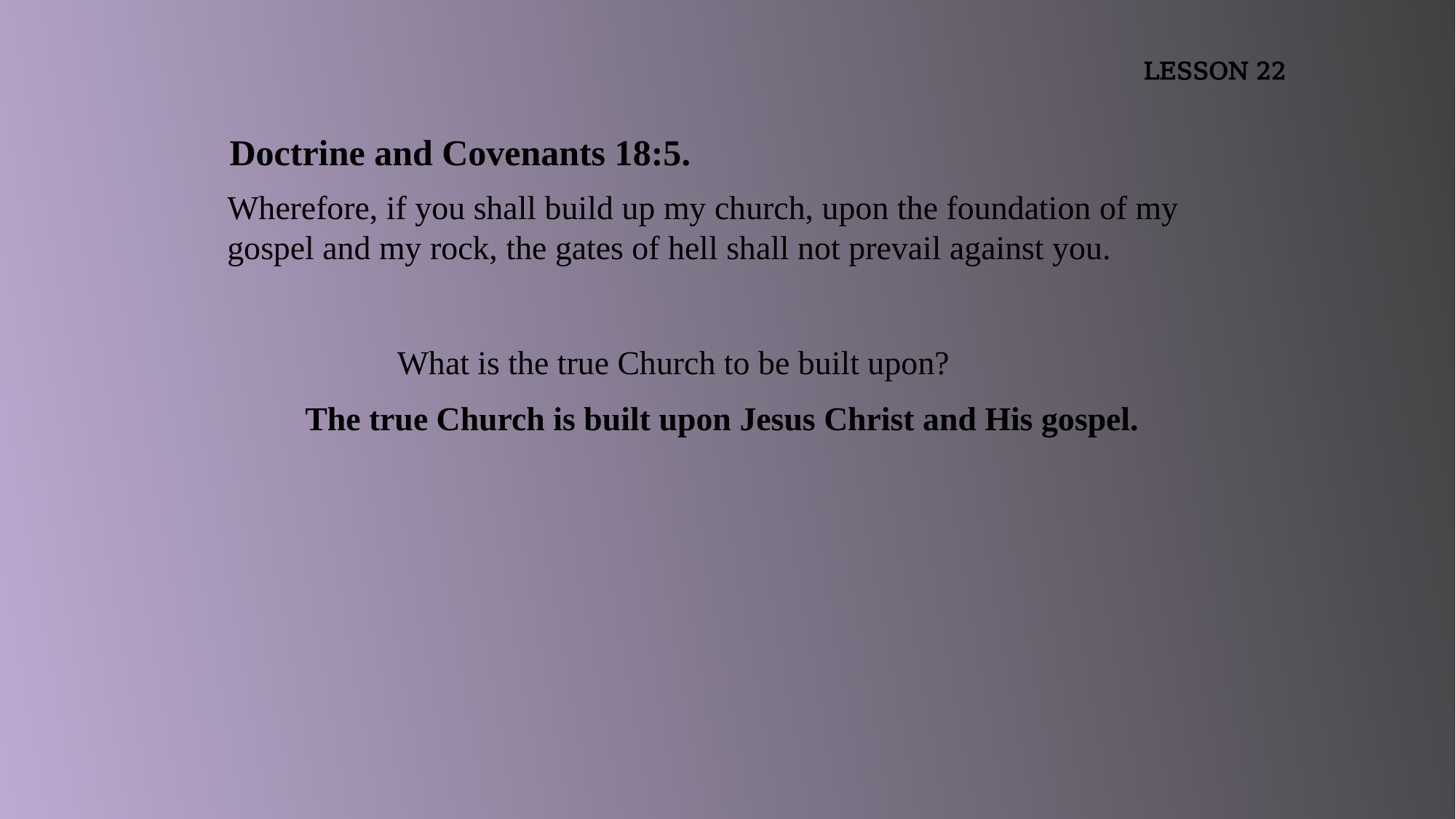

LESSON 22
Doctrine and Covenants 18:5.
Wherefore, if you shall build up my church, upon the foundation of my gospel and my rock, the gates of hell shall not prevail against you.
What is the true Church to be built upon?
The true Church is built upon Jesus Christ and His gospel.